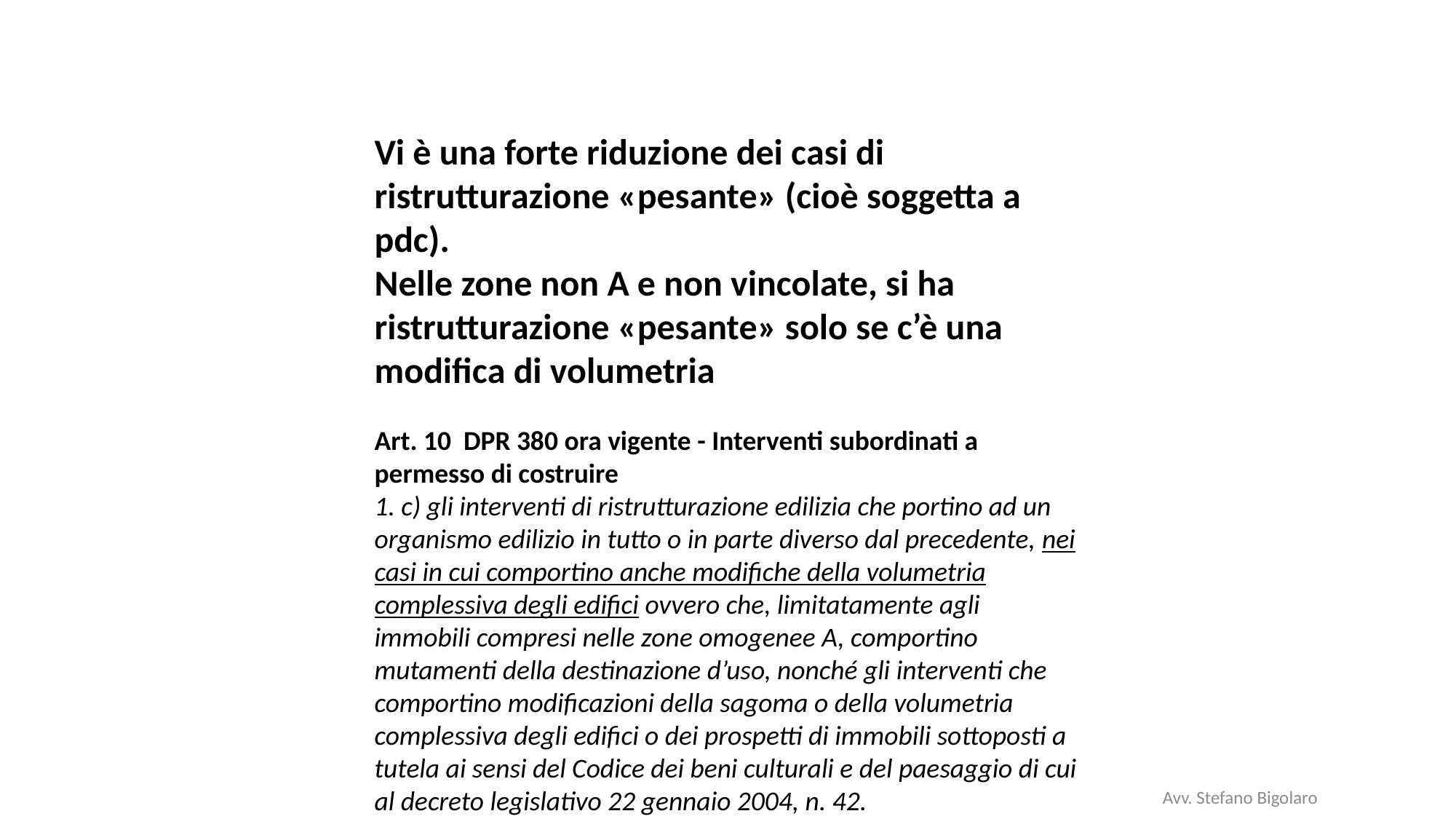

Vi è una forte riduzione dei casi di ristrutturazione «pesante» (cioè soggetta a pdc).
Nelle zone non A e non vincolate, si ha ristrutturazione «pesante» solo se c’è una modifica di volumetria

Art. 10  DPR 380 ora vigente - Interventi subordinati a permesso di costruire
1. c) gli interventi di ristrutturazione edilizia che portino ad un organismo edilizio in tutto o in parte diverso dal precedente, nei casi in cui comportino anche modifiche della volumetria complessiva degli edifici ovvero che, limitatamente agli immobili compresi nelle zone omogenee A, comportino mutamenti della destinazione d’uso, nonché gli interventi che comportino modificazioni della sagoma o della volumetria complessiva degli edifici o dei prospetti di immobili sottoposti a tutela ai sensi del Codice dei beni culturali e del paesaggio di cui al decreto legislativo 22 gennaio 2004, n. 42.

Avv. Stefano Bigolaro